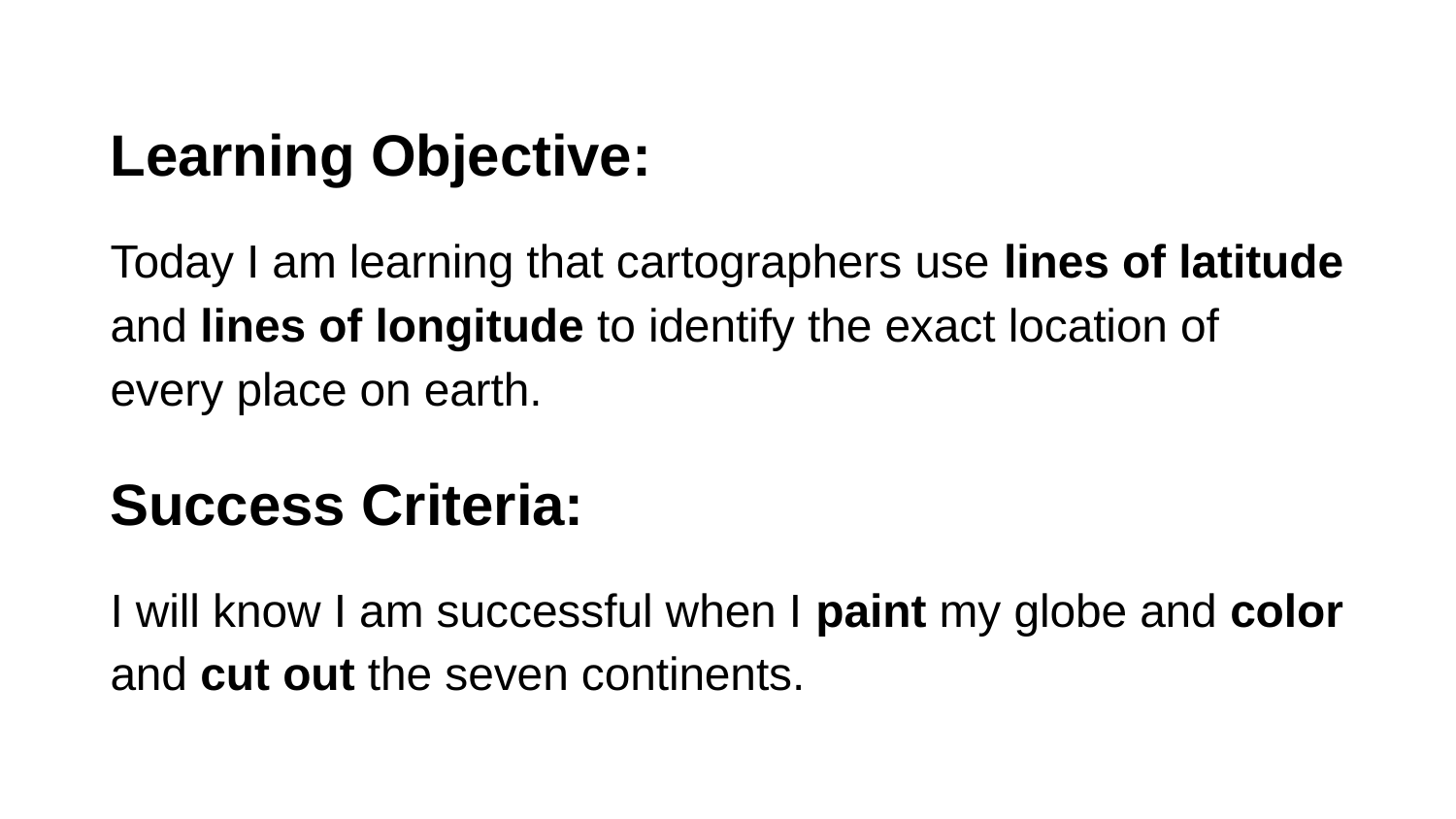

Learning Objective:

Today I am learning that cartographers use lines of latitude and lines of longitude to identify the exact location of every place on earth.

Success Criteria:

I will know I am successful when I paint my globe and color and cut out the seven continents.